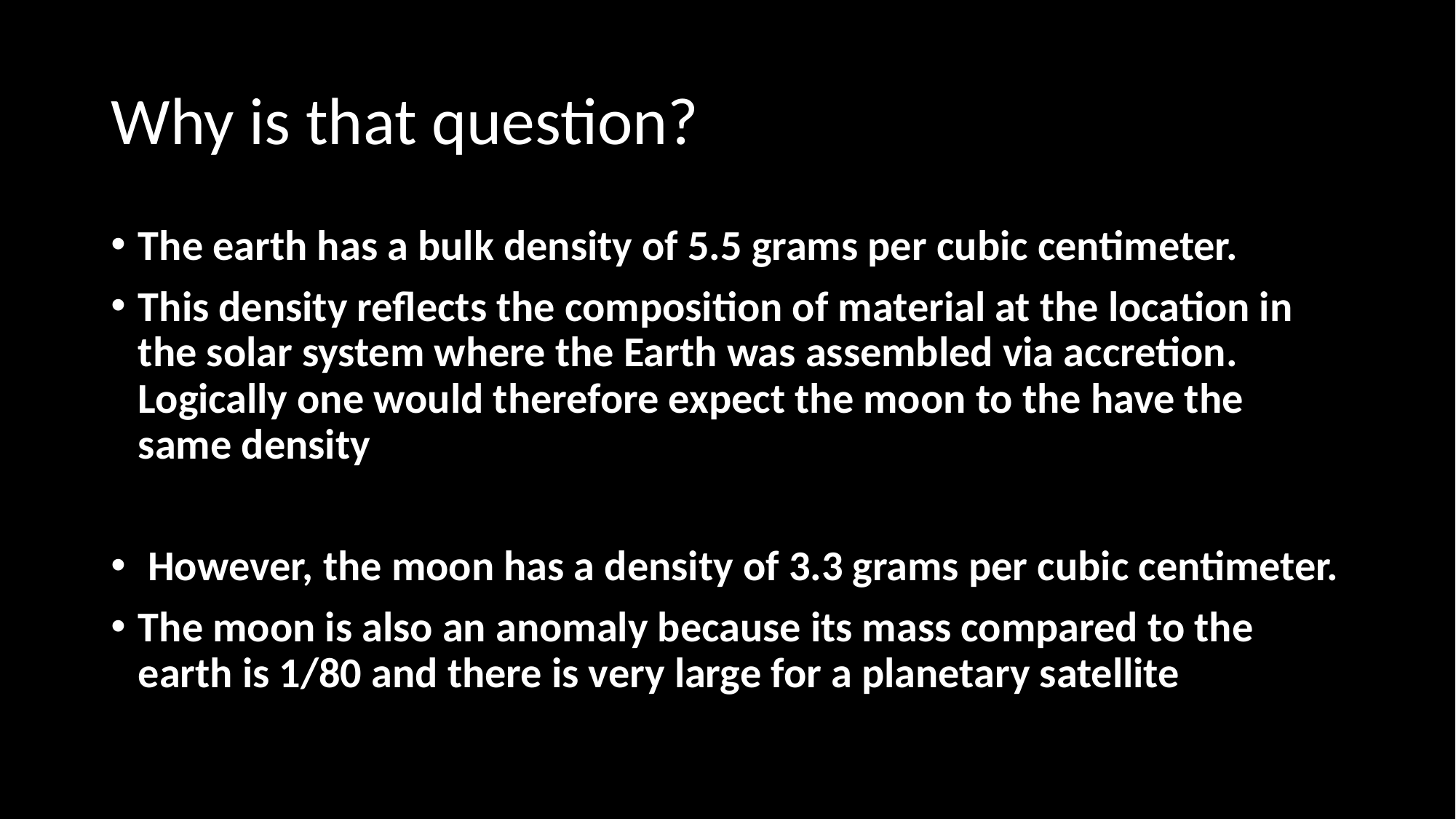

# Why is that question?
The earth has a bulk density of 5.5 grams per cubic centimeter.
This density reflects the composition of material at the location in the solar system where the Earth was assembled via accretion. Logically one would therefore expect the moon to the have the same density

 However, the moon has a density of 3.3 grams per cubic centimeter.
The moon is also an anomaly because its mass compared to the earth is 1/80 and there is very large for a planetary satellite